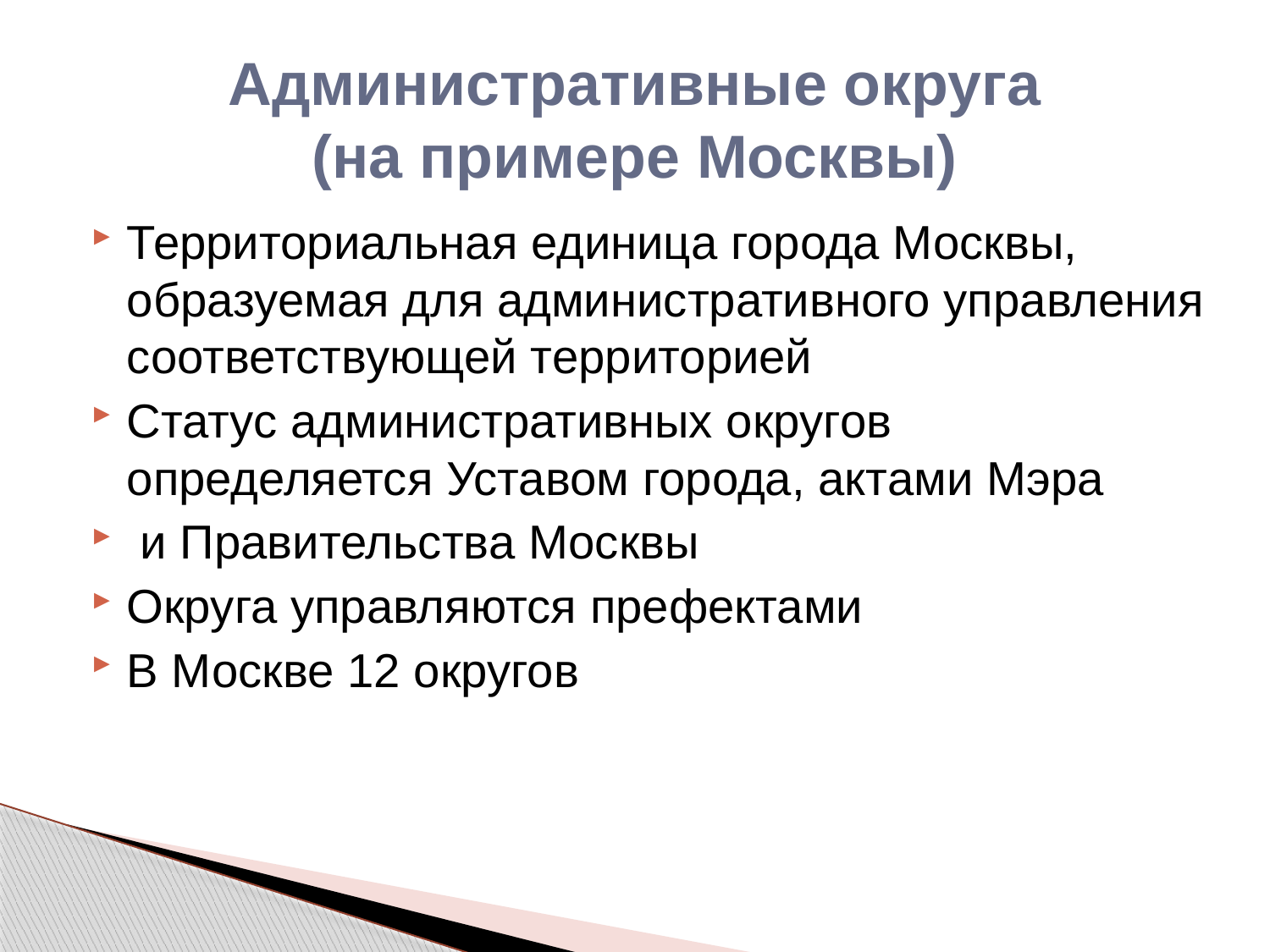

# Административные округа (на примере Москвы)
Территориальная единица города Москвы, образуемая для административного управления соответствующей территорией
Статус административных округов определяется Уставом города, актами Мэра
 и Правительства Москвы
Округа управляются префектами
В Москве 12 округов